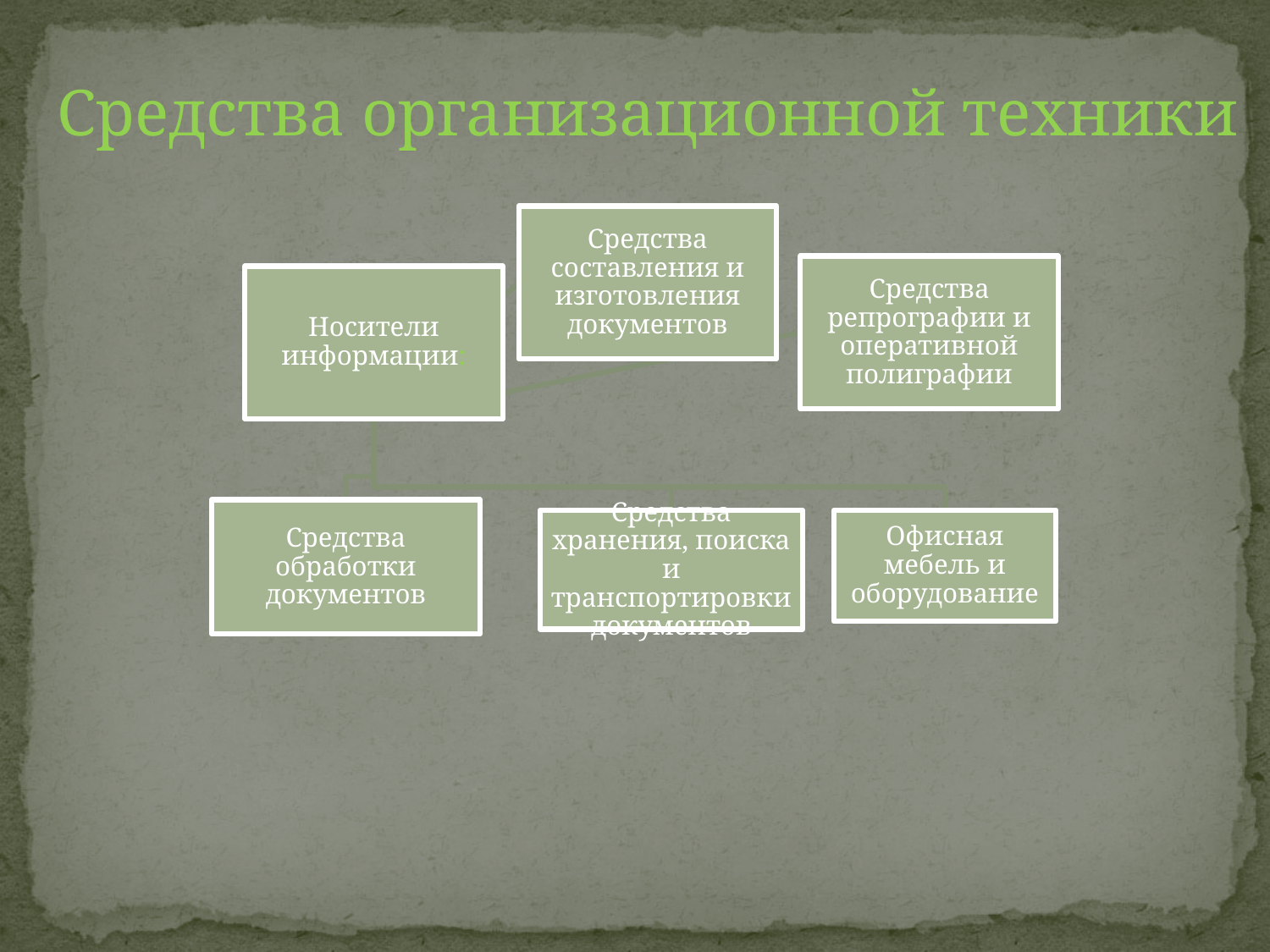

Средства организационной техники
Носители информации:
Средства обработки документов
Средства хранения, поиска и транспортировки документов
Офисная мебель и оборудование
Средства репрографии и оперативной полиграфии
Средства составления и изготовления документов